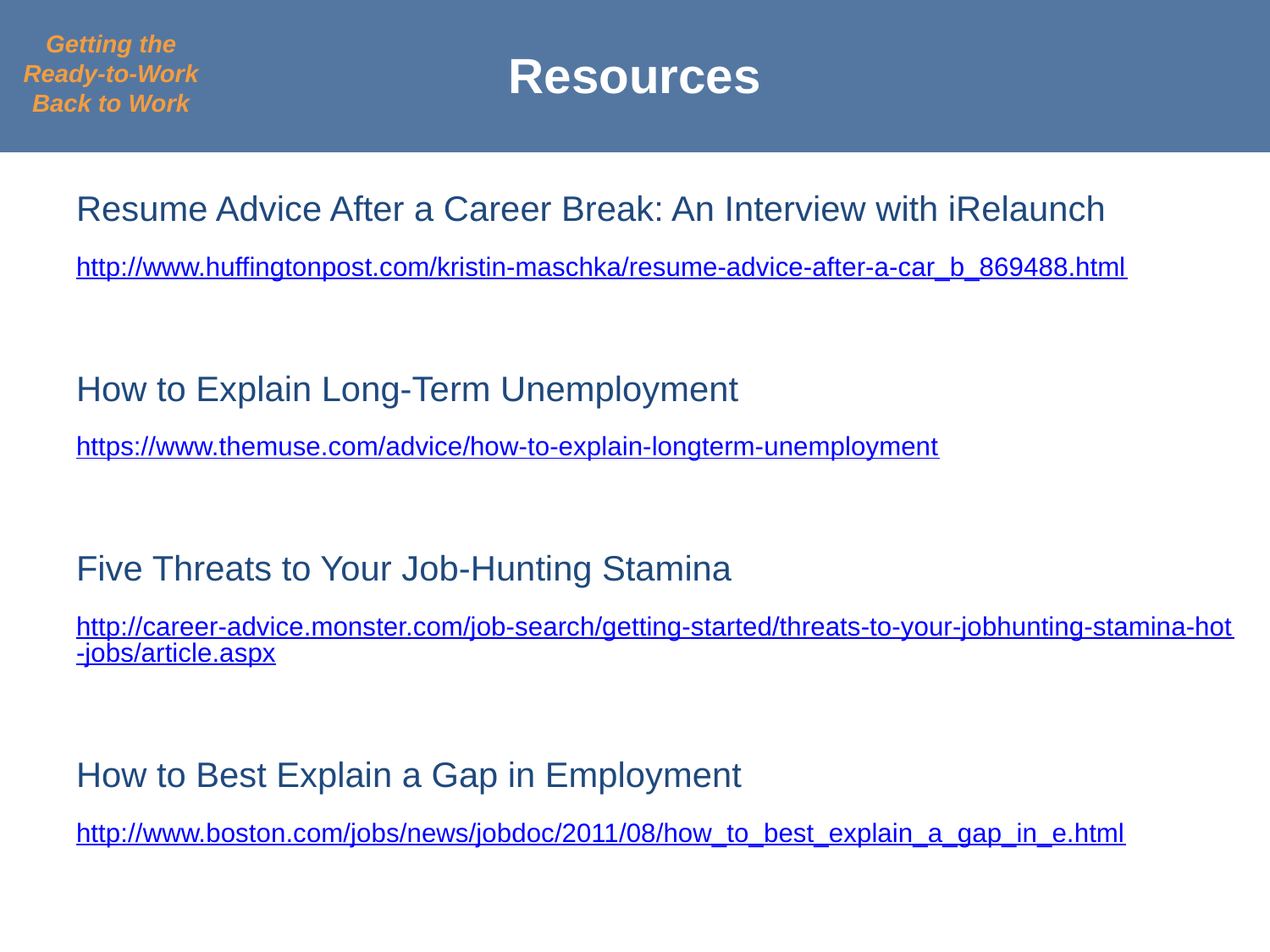

# Resources
Getting the Ready-to-Work Back to Work
Resume Advice After a Career Break: An Interview with iRelaunch
http://www.huffingtonpost.com/kristin-maschka/resume-advice-after-a-car_b_869488.html
How to Explain Long-Term Unemployment
https://www.themuse.com/advice/how-to-explain-longterm-unemployment
Five Threats to Your Job-Hunting Stamina
http://career-advice.monster.com/job-search/getting-started/threats-to-your-jobhunting-stamina-hot-jobs/article.aspx
How to Best Explain a Gap in Employment
http://www.boston.com/jobs/news/jobdoc/2011/08/how_to_best_explain_a_gap_in_e.html
#
8